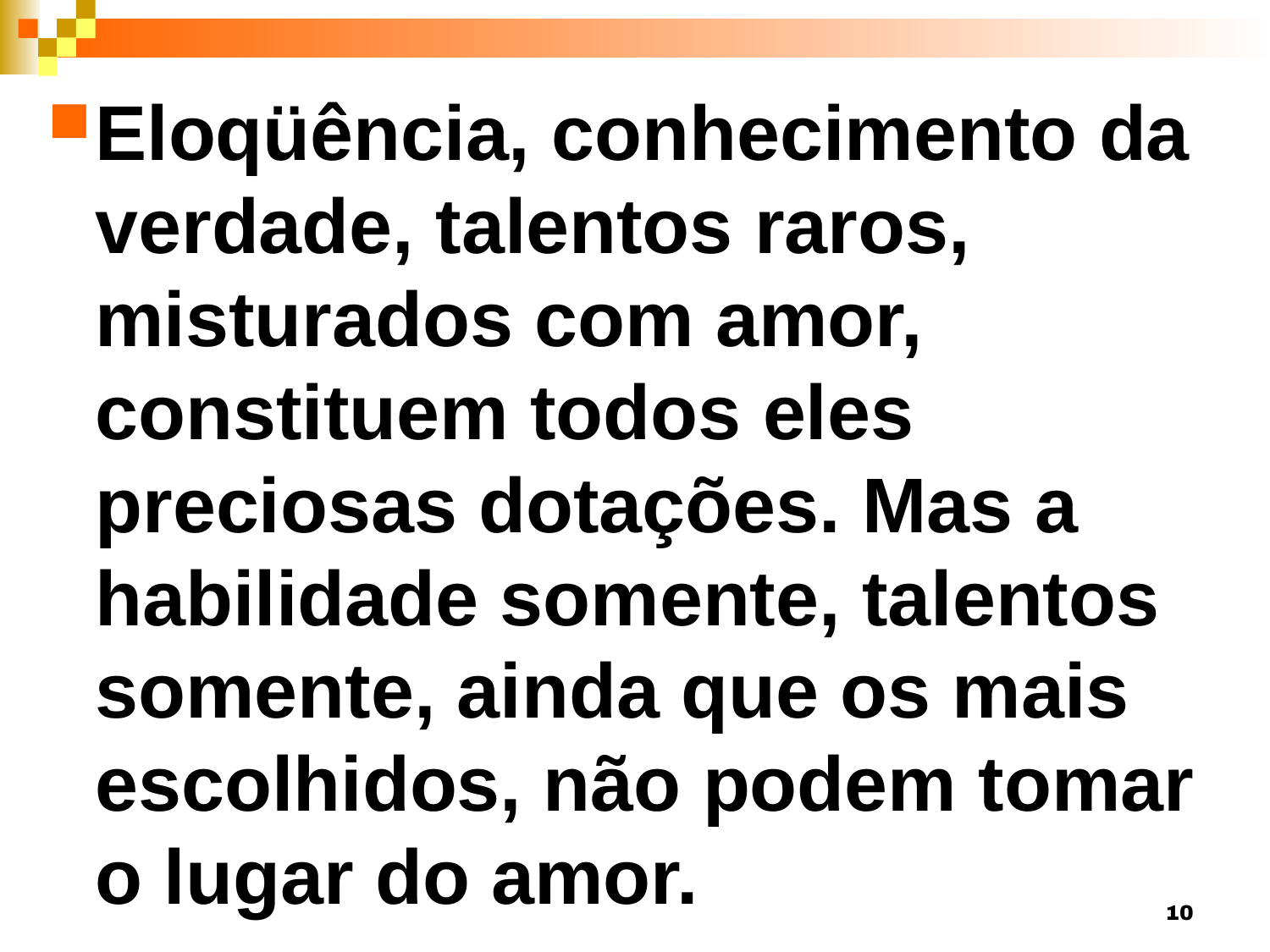

Eloqüência, conhecimento da verdade, talentos raros, misturados com amor, constituem todos eles preciosas dotações. Mas a habilidade somente, talentos somente, ainda que os mais escolhidos, não podem tomar o lugar do amor.
10